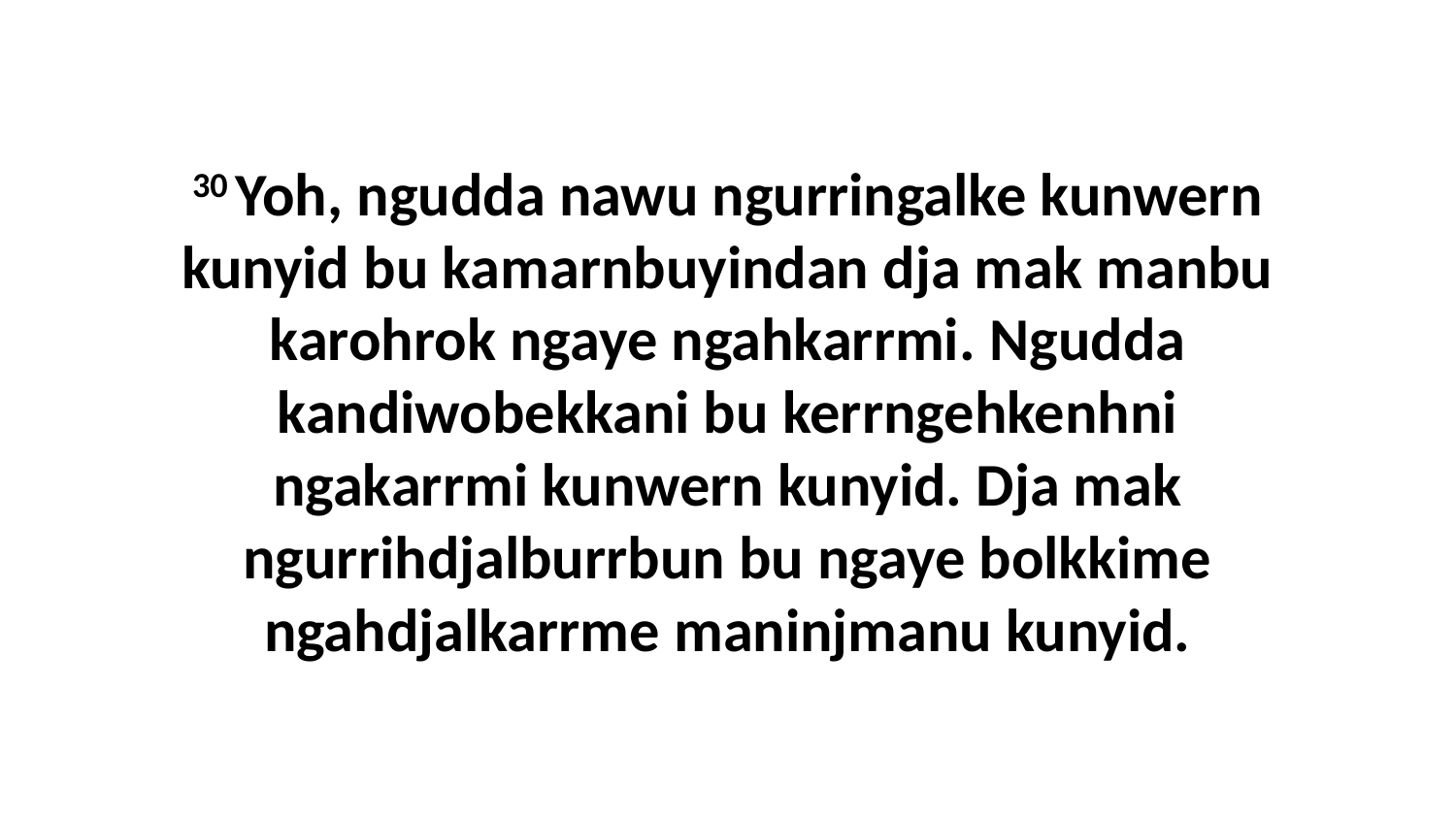

30 Yoh, ngudda nawu ngurringalke kunwern kunyid bu kamarnbuyindan dja mak manbu karohrok ngaye ngahkarrmi. Ngudda kandiwobekkani bu kerrngehkenhni ngakarrmi kunwern kunyid. Dja mak ngurrihdjalburrbun bu ngaye bolkkime ngahdjalkarrme maninjmanu kunyid.